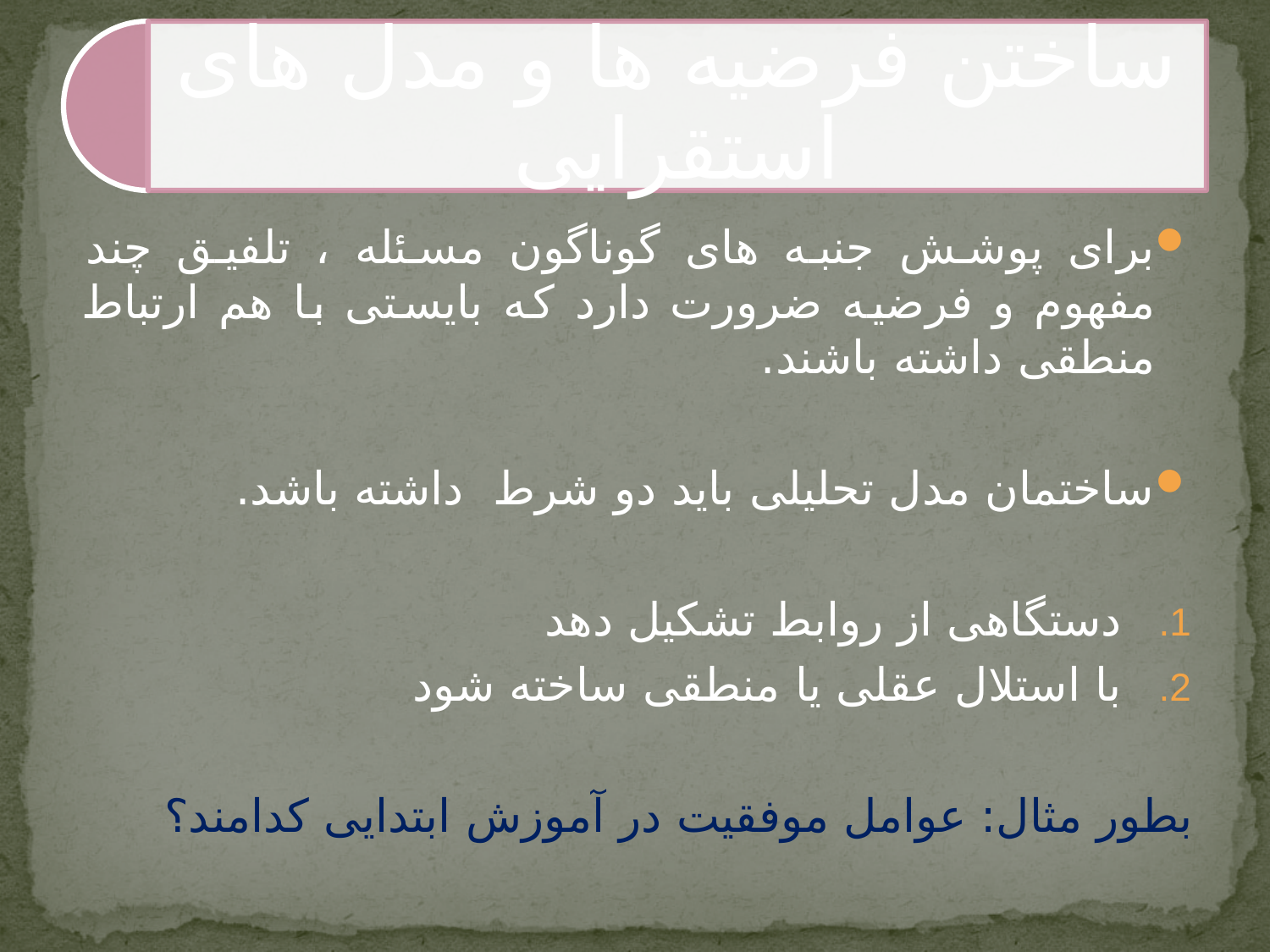

ساختن فرضیه ها و مدل های استقرایی
برای پوشش جنبه های گوناگون مسئله ، تلفیق چند مفهوم و فرضیه ضرورت دارد که بایستی با هم ارتباط منطقی داشته باشند.

ساختمان مدل تحلیلی باید دو شرط  داشته باشد.

دستگاهی از روابط تشکیل دهد
با استلال عقلی یا منطقی ساخته شود

بطور مثال: عوامل موفقیت در آموزش ابتدایی کدامند؟